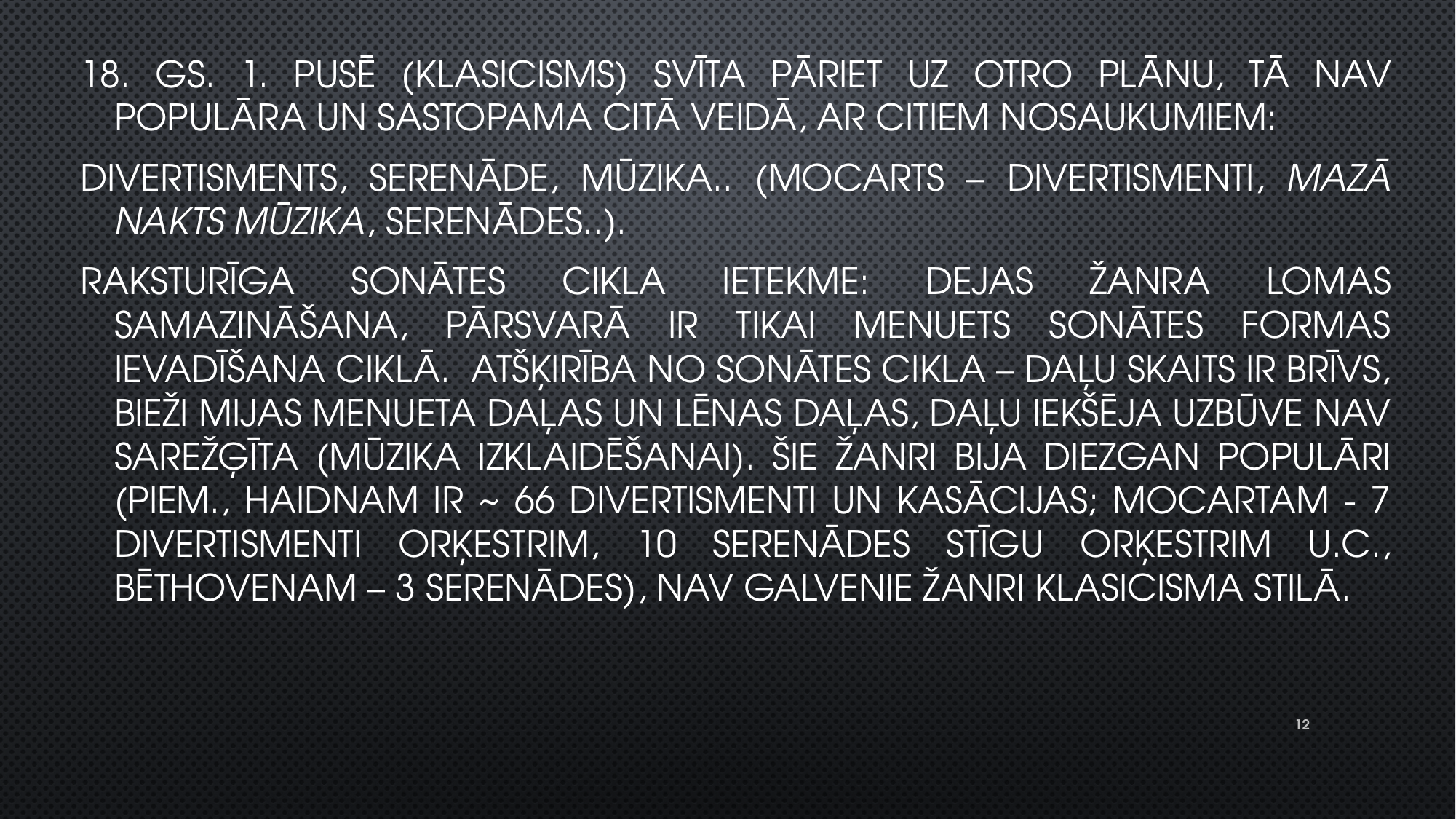

18. gs. 1. pusē (klasicisms) svīta pāriet uz otro plānu, tā nav populāra un sastopama citā veidā, ar citiem nosaukumiem:
divertisments, serenāde, mūzika.. (Mocarts – divertismenti, Mazā nakts mūzika, serenādes..).
Raksturīga sonātes cikla ietekme: dejas žanra lomas samazināšana, pārsvarā ir tikai menuets sonātes formas ievadīšana ciklā.  Atšķirība no sonātes cikla – daļu skaits ir brīvs, bieži mijas menueta daļas un lēnas daļas, daļu iekšēja uzbūve nav sarežģīta (mūzika izklaidēšanai). Šie žanri bija diezgan populāri (piem., Haidnam ir ~ 66 divertismenti un kasācijas; Mocartam - 7 divertismenti orķestrim, 10 serenādes stīgu orķestrim u.c., Bēthovenam – 3 serenādes), nav galvenie žanri klasicisma stilā.

12